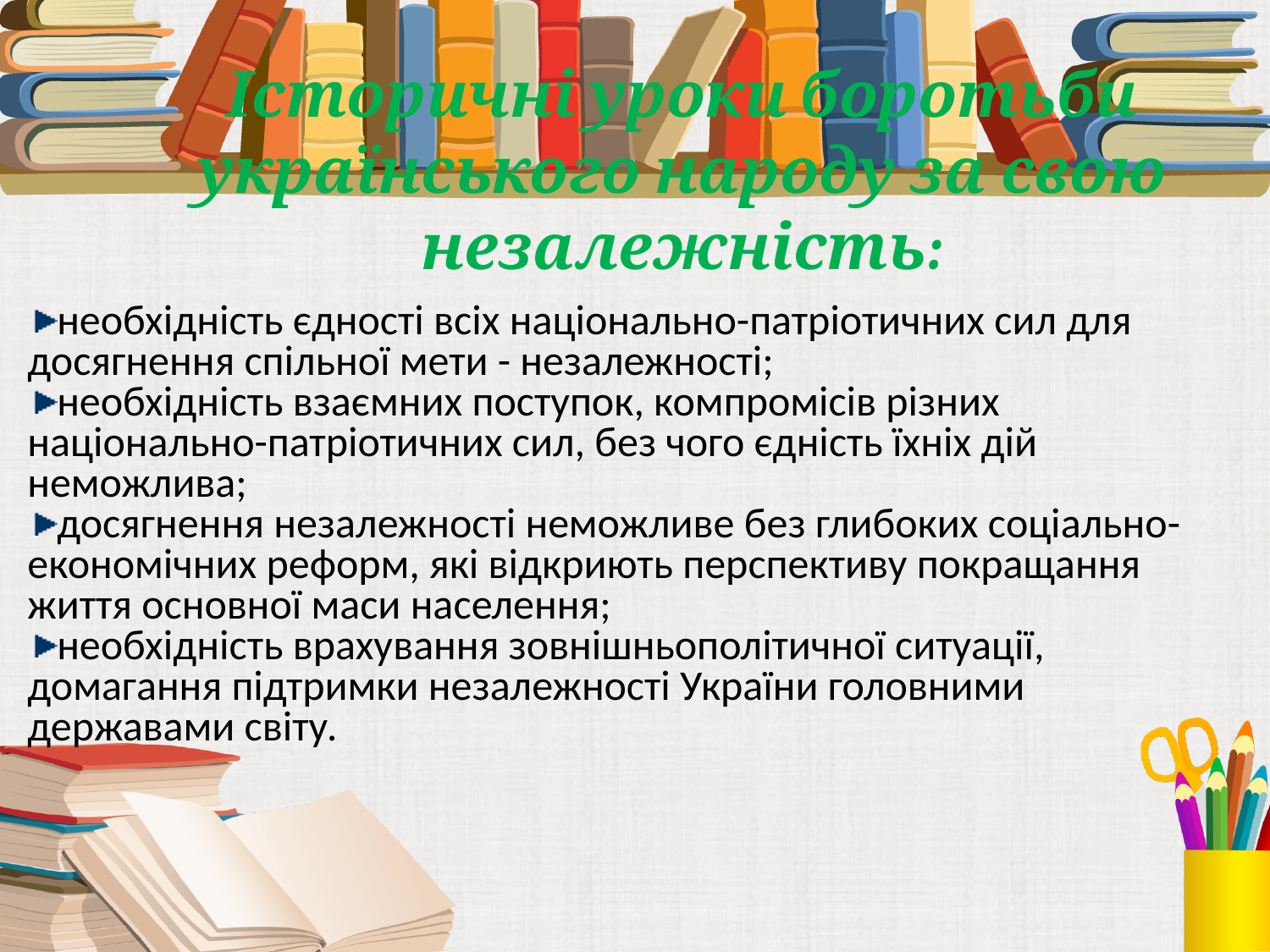

Історичні уроки боротьби українського народу за свою незалежність:
необхідність єдності всіх національно-патріотичних сил для досягнення спільної мети - незалежності;
необхідність взаємних поступок, компромісів різних національно-патріотичних сил, без чого єдність їхніх дій неможлива;
досягнення незалежності неможливе без глибоких соціально-економічних реформ, які відкриють перспективу покращання життя основної маси населення;
необхідність врахування зовнішньополітичної ситуації, домагання підтримки незалежності України головними державами світу.